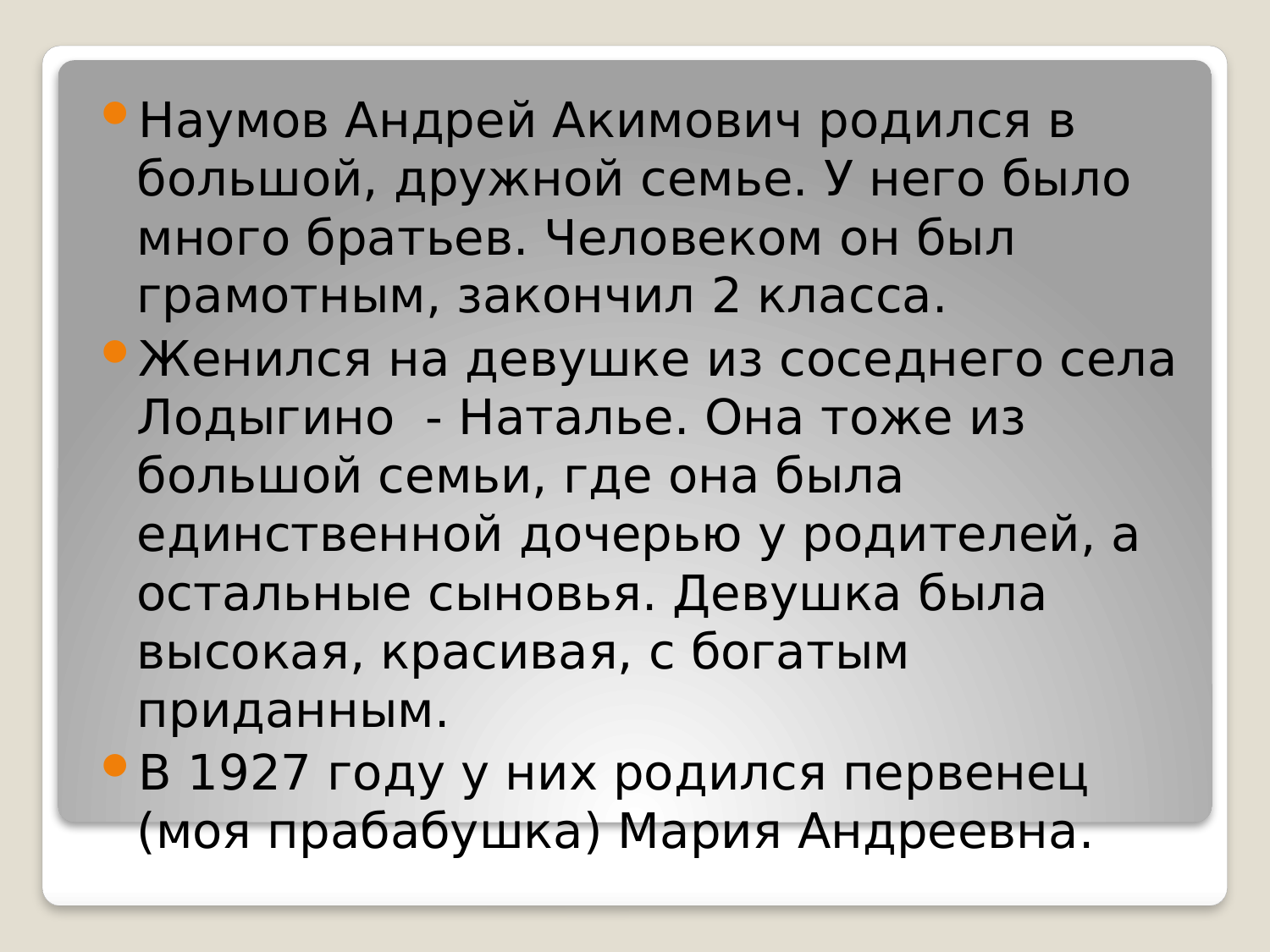

Наумов Андрей Акимович родился в большой, дружной семье. У него было много братьев. Человеком он был грамотным, закончил 2 класса.
Женился на девушке из соседнего села Лодыгино  - Наталье. Она тоже из большой семьи, где она была единственной дочерью у родителей, а остальные сыновья. Девушка была высокая, красивая, с богатым  приданным.
В 1927 году у них родился первенец (моя прабабушка) Мария Андреевна.